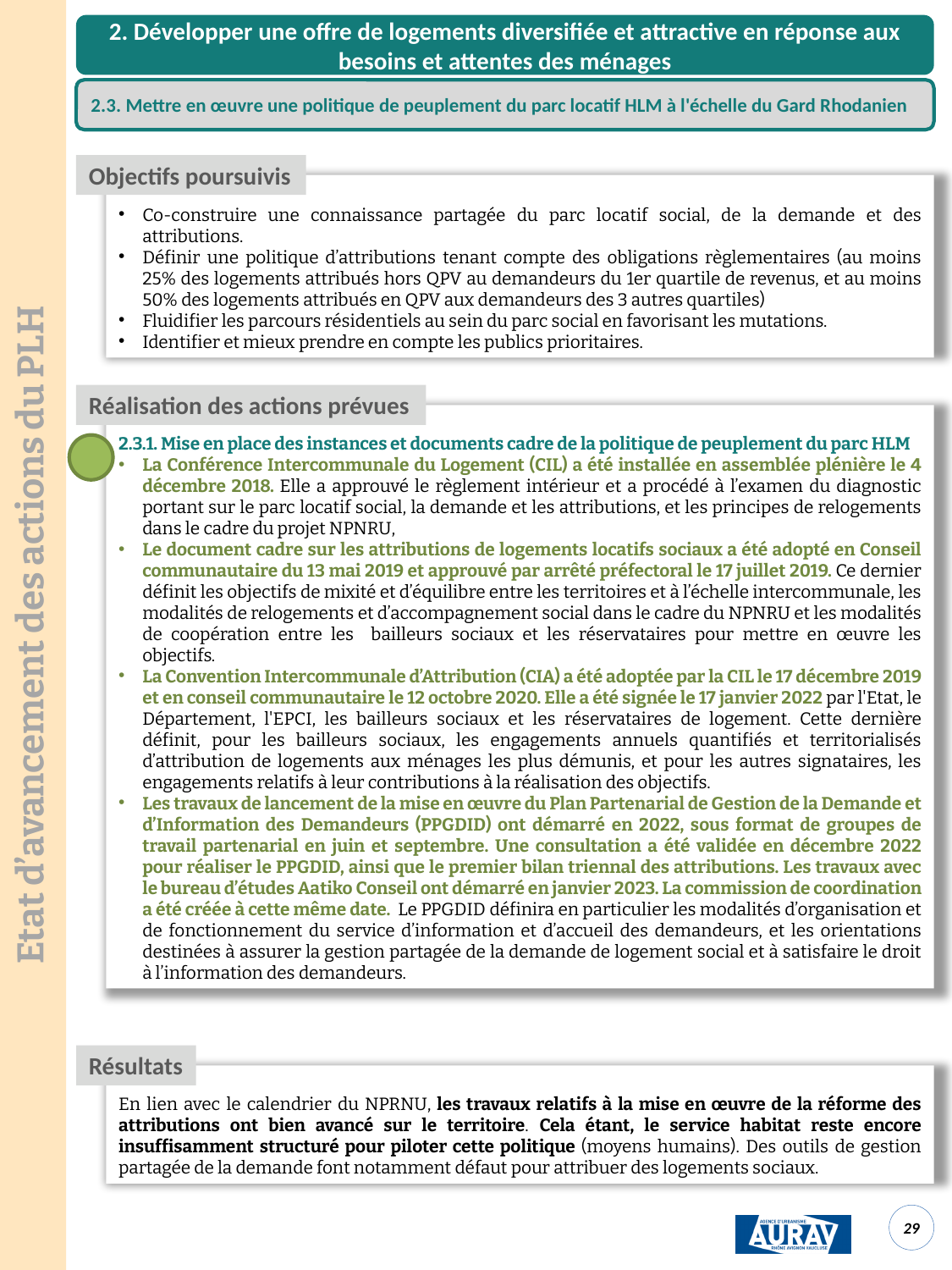

2. Développer une offre de logements diversifiée et attractive en réponse aux besoins et attentes des ménages
2.3. Mettre en œuvre une politique de peuplement du parc locatif HLM à l'échelle du Gard Rhodanien
Objectifs poursuivis

Co-construire une connaissance partagée du parc locatif social, de la demande et des attributions.
Définir une politique d’attributions tenant compte des obligations règlementaires (au moins 25% des logements attribués hors QPV au demandeurs du 1er quartile de revenus, et au moins 50% des logements attribués en QPV aux demandeurs des 3 autres quartiles)
Fluidifier les parcours résidentiels au sein du parc social en favorisant les mutations.
Identifier et mieux prendre en compte les publics prioritaires.
Réalisation des actions prévues

2.3.1. Mise en place des instances et documents cadre de la politique de peuplement du parc HLM
La Conférence Intercommunale du Logement (CIL) a été installée en assemblée plénière le 4 décembre 2018. Elle a approuvé le règlement intérieur et a procédé à l’examen du diagnostic portant sur le parc locatif social, la demande et les attributions, et les principes de relogements dans le cadre du projet NPNRU,
Le document cadre sur les attributions de logements locatifs sociaux a été adopté en Conseil communautaire du 13 mai 2019 et approuvé par arrêté préfectoral le 17 juillet 2019. Ce dernier définit les objectifs de mixité et d’équilibre entre les territoires et à l’échelle intercommunale, les modalités de relogements et d’accompagnement social dans le cadre du NPNRU et les modalités de coopération entre les  bailleurs sociaux et les réservataires pour mettre en œuvre les objectifs.
La Convention Intercommunale d’Attribution (CIA) a été adoptée par la CIL le 17 décembre 2019 et en conseil communautaire le 12 octobre 2020. Elle a été signée le 17 janvier 2022 par l'Etat, le Département, l'EPCI, les bailleurs sociaux et les réservataires de logement. Cette dernière définit, pour les bailleurs sociaux, les engagements annuels quantifiés et territorialisés d’attribution de logements aux ménages les plus démunis, et pour les autres signataires, les engagements relatifs à leur contributions à la réalisation des objectifs.
Les travaux de lancement de la mise en œuvre du Plan Partenarial de Gestion de la Demande et d’Information des Demandeurs (PPGDID) ont démarré en 2022, sous format de groupes de travail partenarial en juin et septembre. Une consultation a été validée en décembre 2022 pour réaliser le PPGDID, ainsi que le premier bilan triennal des attributions. Les travaux avec le bureau d’études Aatiko Conseil ont démarré en janvier 2023. La commission de coordination a été créée à cette même date.  Le PPGDID définira en particulier les modalités d’organisation et de fonctionnement du service d’information et d’accueil des demandeurs, et les orientations destinées à assurer la gestion partagée de la demande de logement social et à satisfaire le droit à l’information des demandeurs.

Etat d’avancement des actions du PLH
Résultats

En lien avec le calendrier du NPRNU, les travaux relatifs à la mise en œuvre de la réforme des attributions ont bien avancé sur le territoire. Cela étant, le service habitat reste encore insuffisamment structuré pour piloter cette politique (moyens humains). Des outils de gestion partagée de la demande font notamment défaut pour attribuer des logements sociaux.
29